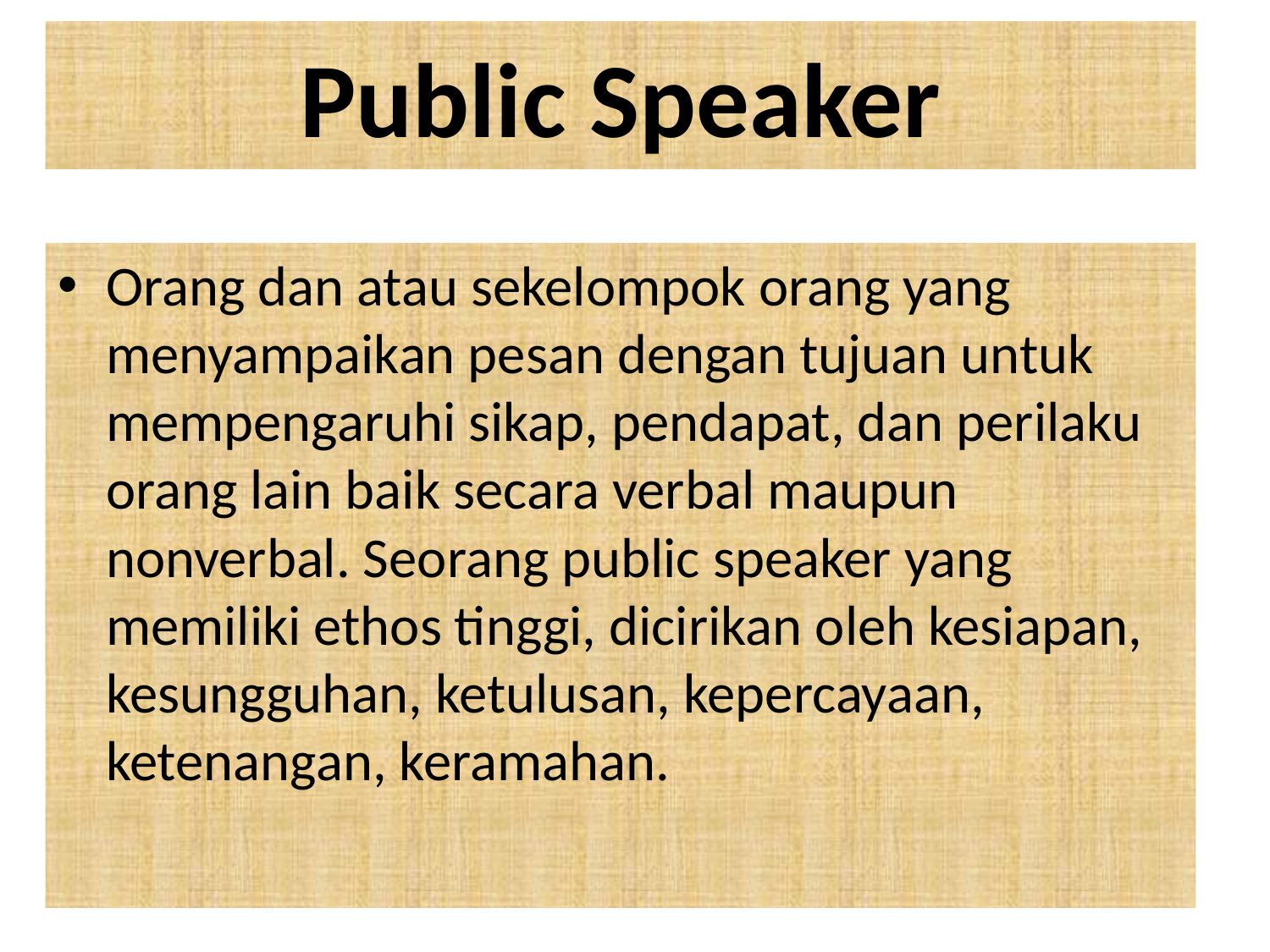

# Public Speaker
Orang dan atau sekelompok orang yang menyampaikan pesan dengan tujuan untuk mempengaruhi sikap, pendapat, dan perilaku orang lain baik secara verbal maupun nonverbal. Seorang public speaker yang memiliki ethos tinggi, dicirikan oleh kesiapan, kesungguhan, ketulusan, kepercayaan, ketenangan, keramahan.